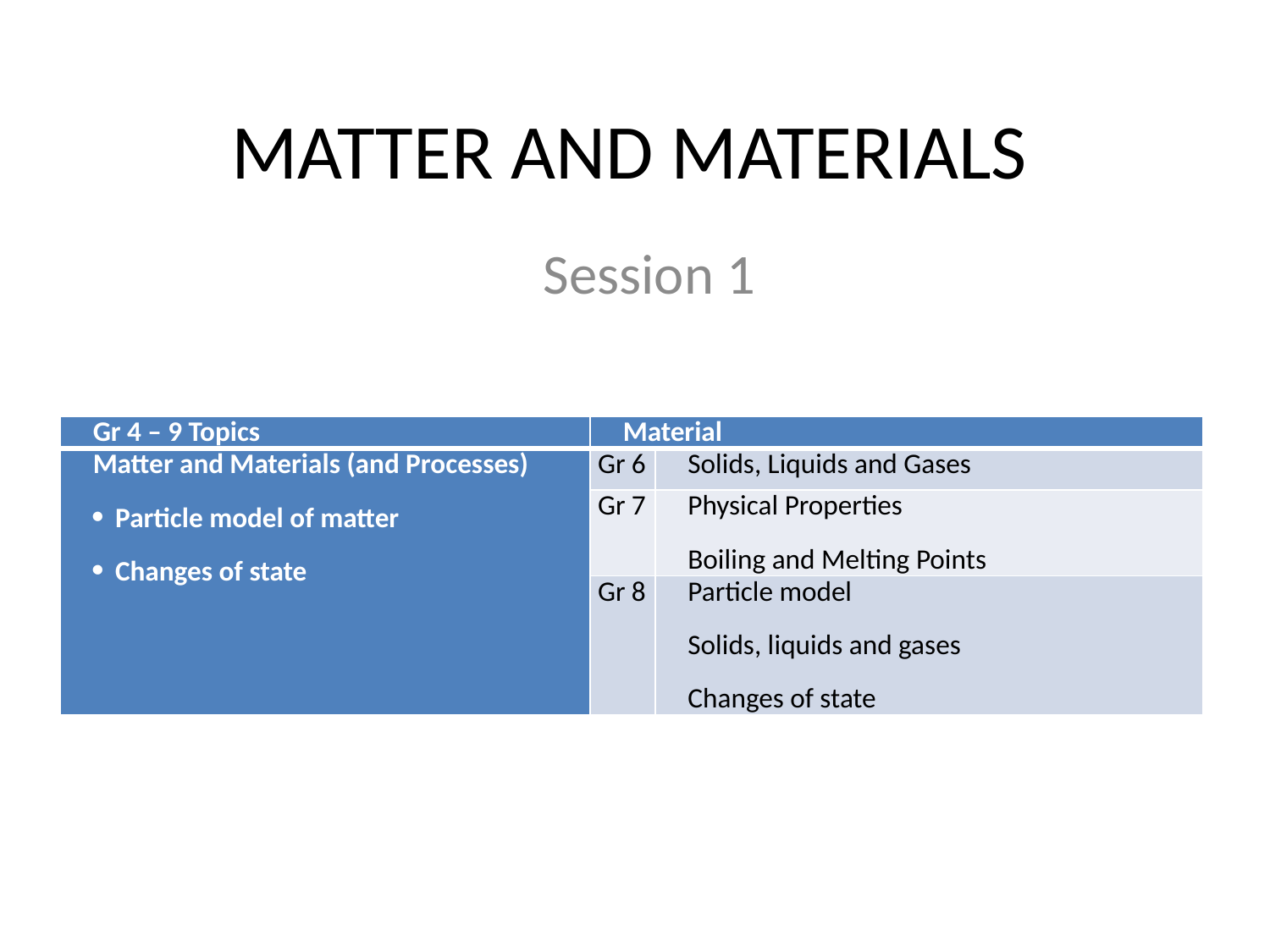

# MATTER AND MATERIALS
Session 1
| Gr 4 – 9 Topics | Material |  |
| --- | --- | --- |
| Matter and Materials (and Processes) Particle model of matter Changes of state | Gr 6 | Solids, Liquids and Gases |
|  | Gr 7 | Physical Properties Boiling and Melting Points |
|  | Gr 8 | Particle model Solids, liquids and gases Changes of state |